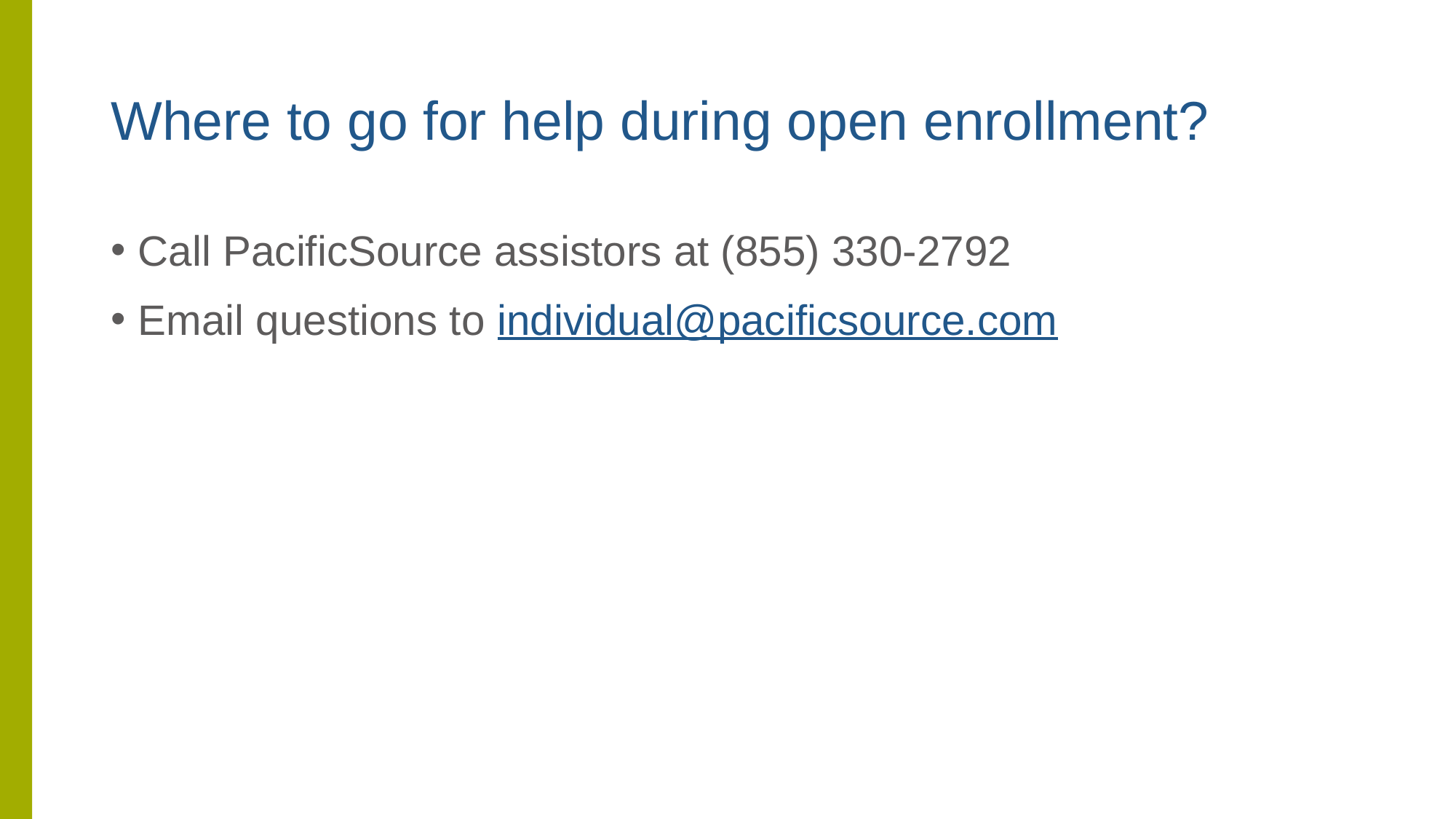

# Where to go for help during open enrollment?
Call PacificSource assistors at (855) 330-2792
Email questions to individual@pacificsource.com